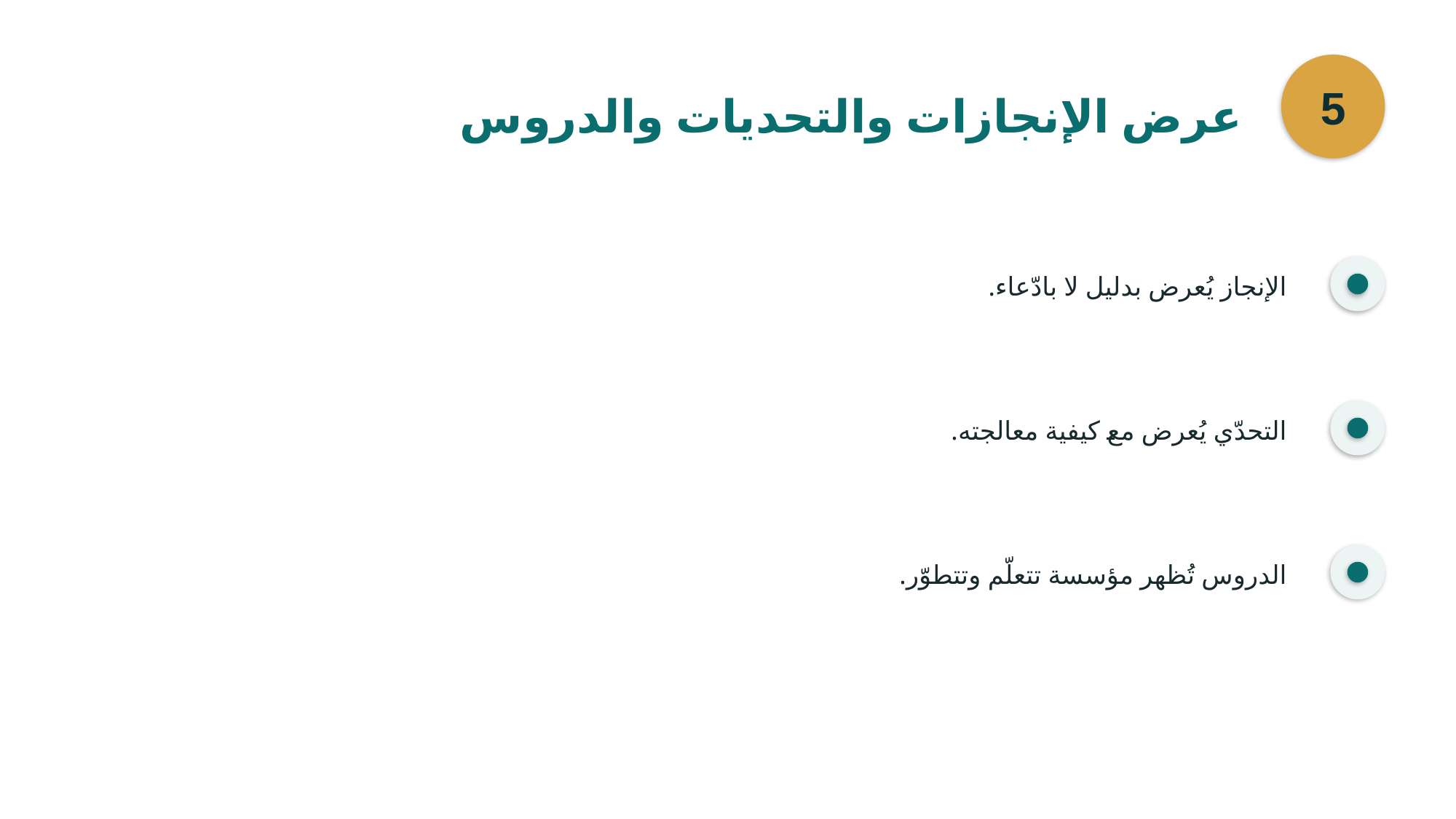

5
عرض الإنجازات والتحديات والدروس
الإنجاز يُعرض بدليل لا بادّعاء.

التحدّي يُعرض مع كيفية معالجته.

الدروس تُظهر مؤسسة تتعلّم وتتطوّر.